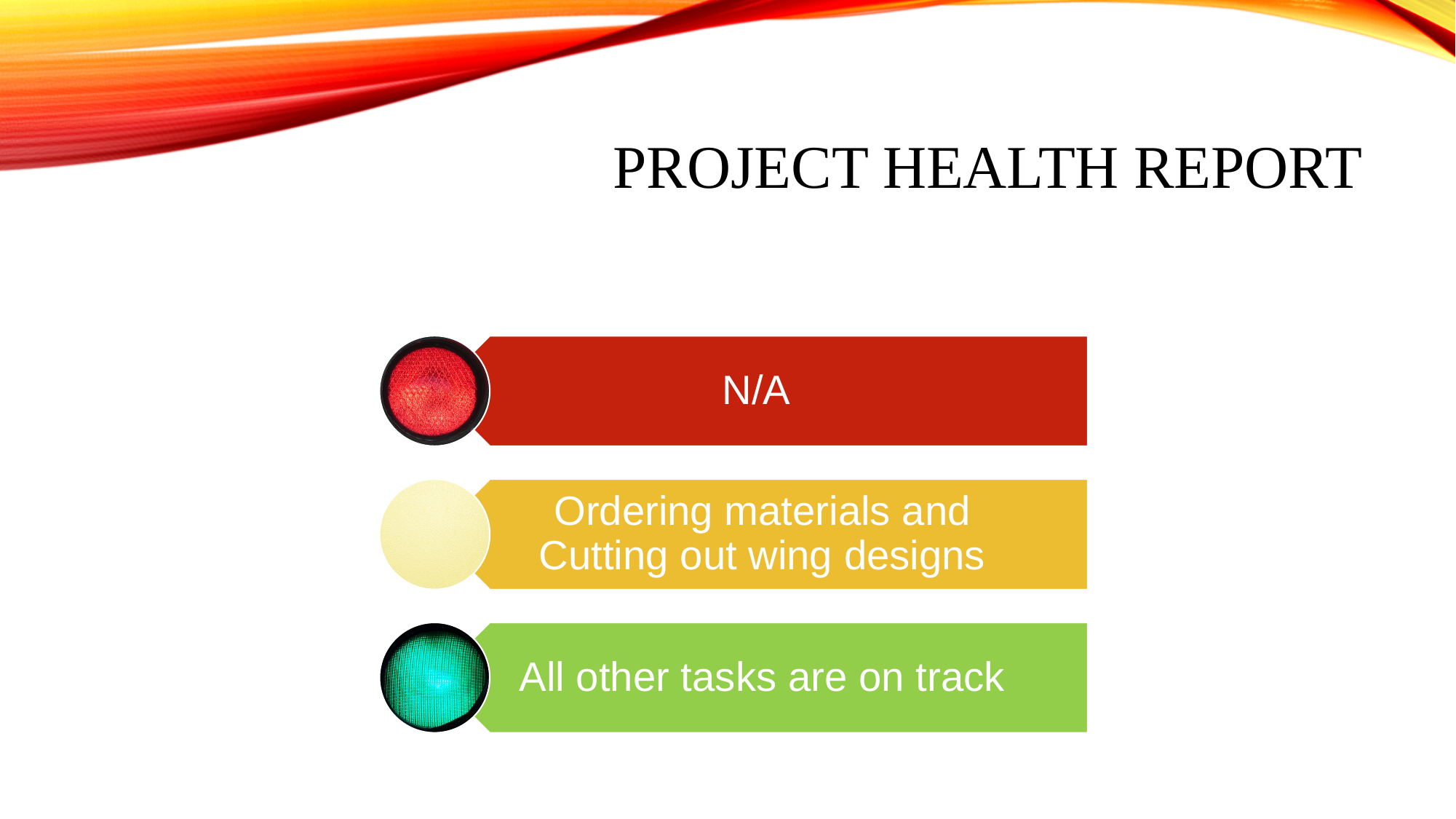

# Project Health Report
N/A
Ordering materials and Cutting out wing designs
All other tasks are on track